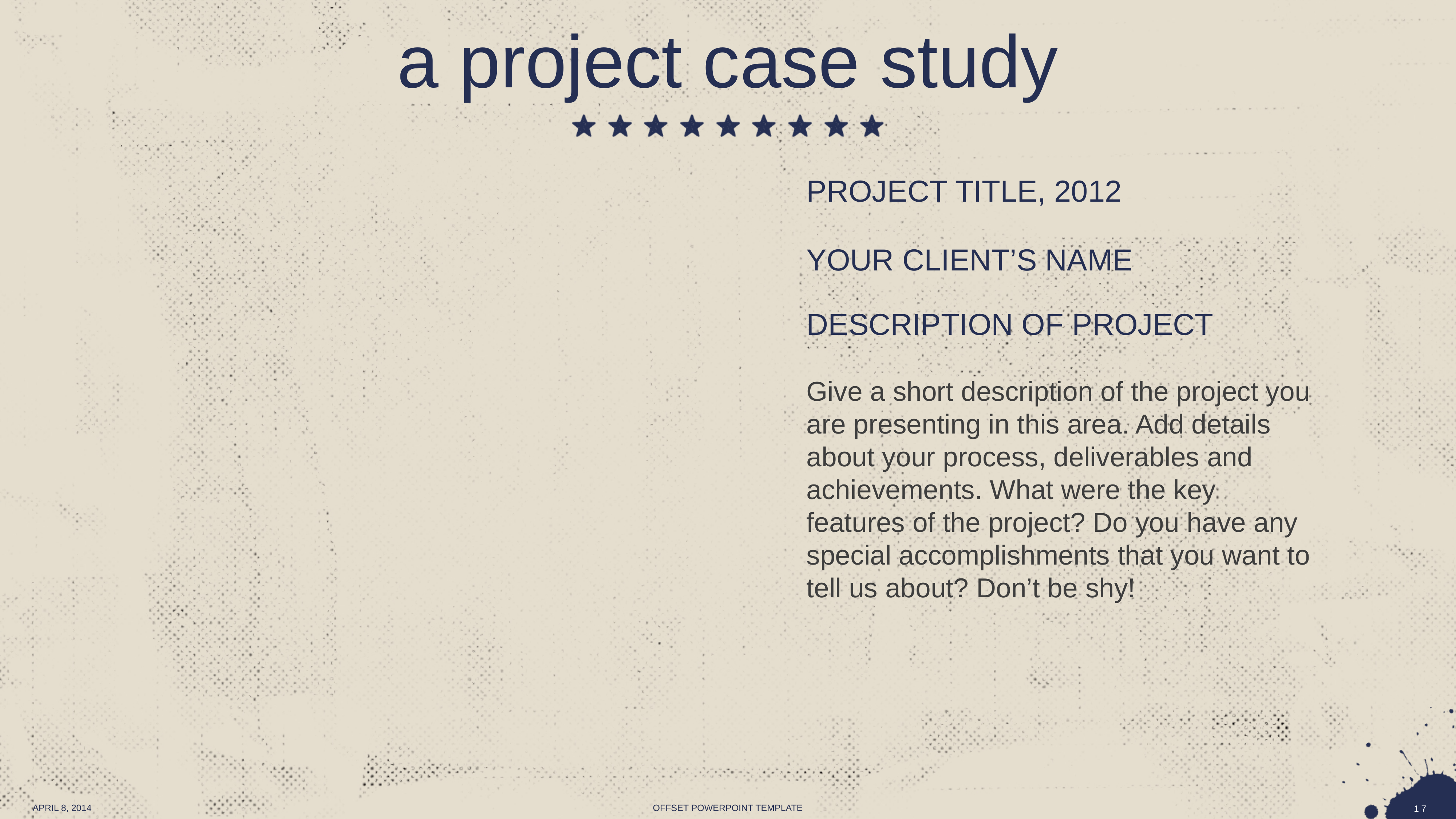

# a project case study
PROJECT TITLE, 2012

YOUR CLIENT’S NAME
DESCRIPTION OF PROJECT
Give a short description of the project you are presenting in this area. Add details about your process, deliverables and achievements. What were the key features of the project? Do you have any special accomplishments that you want to tell us about? Don’t be shy!
APRIL 8, 2014
17